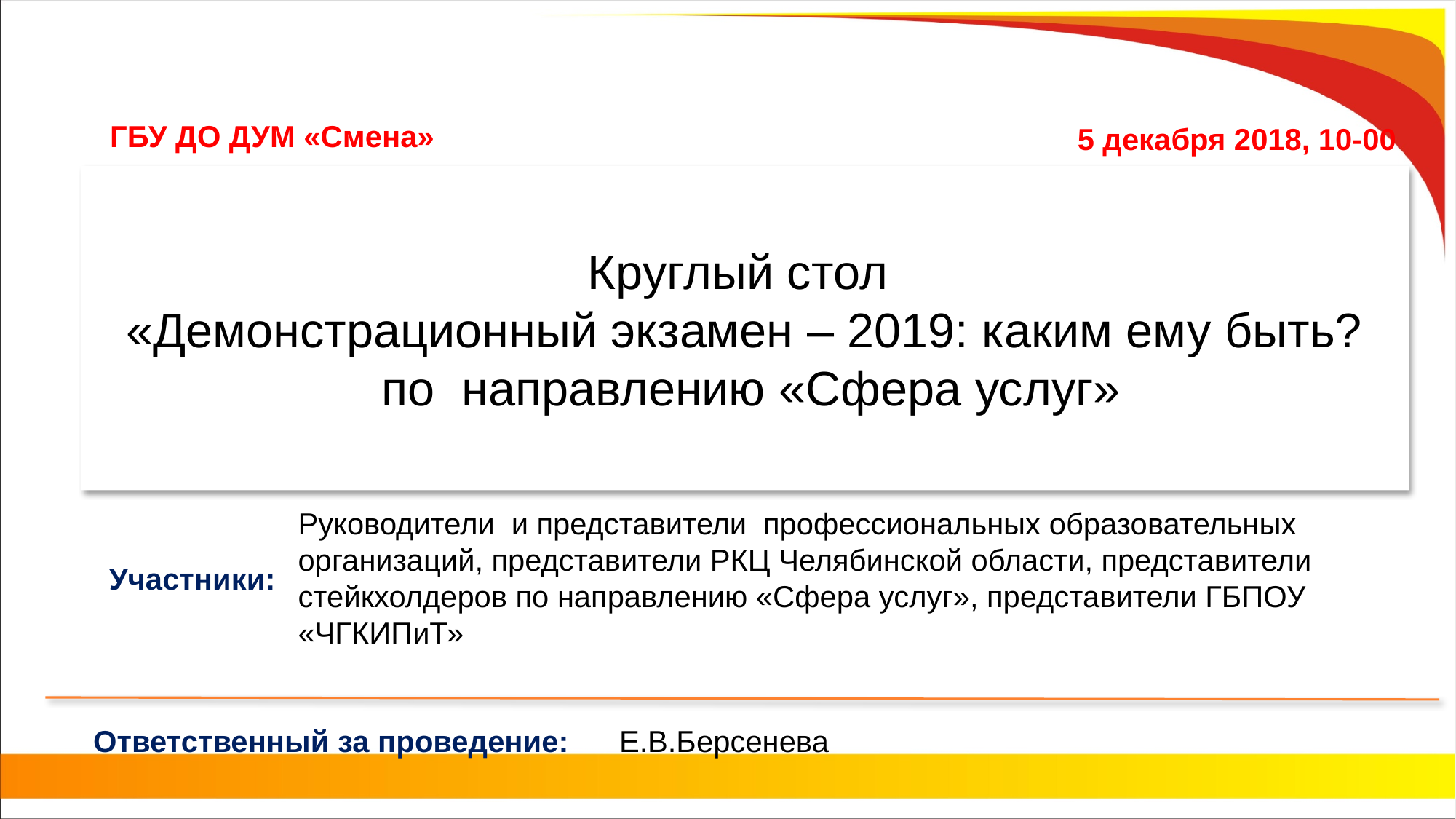

ГБУ ДО ДУМ «Смена»
5 декабря 2018, 10-00
# Круглый стол «Демонстрационный экзамен – 2019: каким ему быть? по  направлению «Сфера услуг»
Руководители  и представители  профессиональных образовательных организаций, представители РКЦ Челябинской области, представители стейкхолдеров по направлению «Сфера услуг», представители ГБПОУ «ЧГКИПиТ»
Участники:
Ответственный за проведение:
Е.В.Берсенева